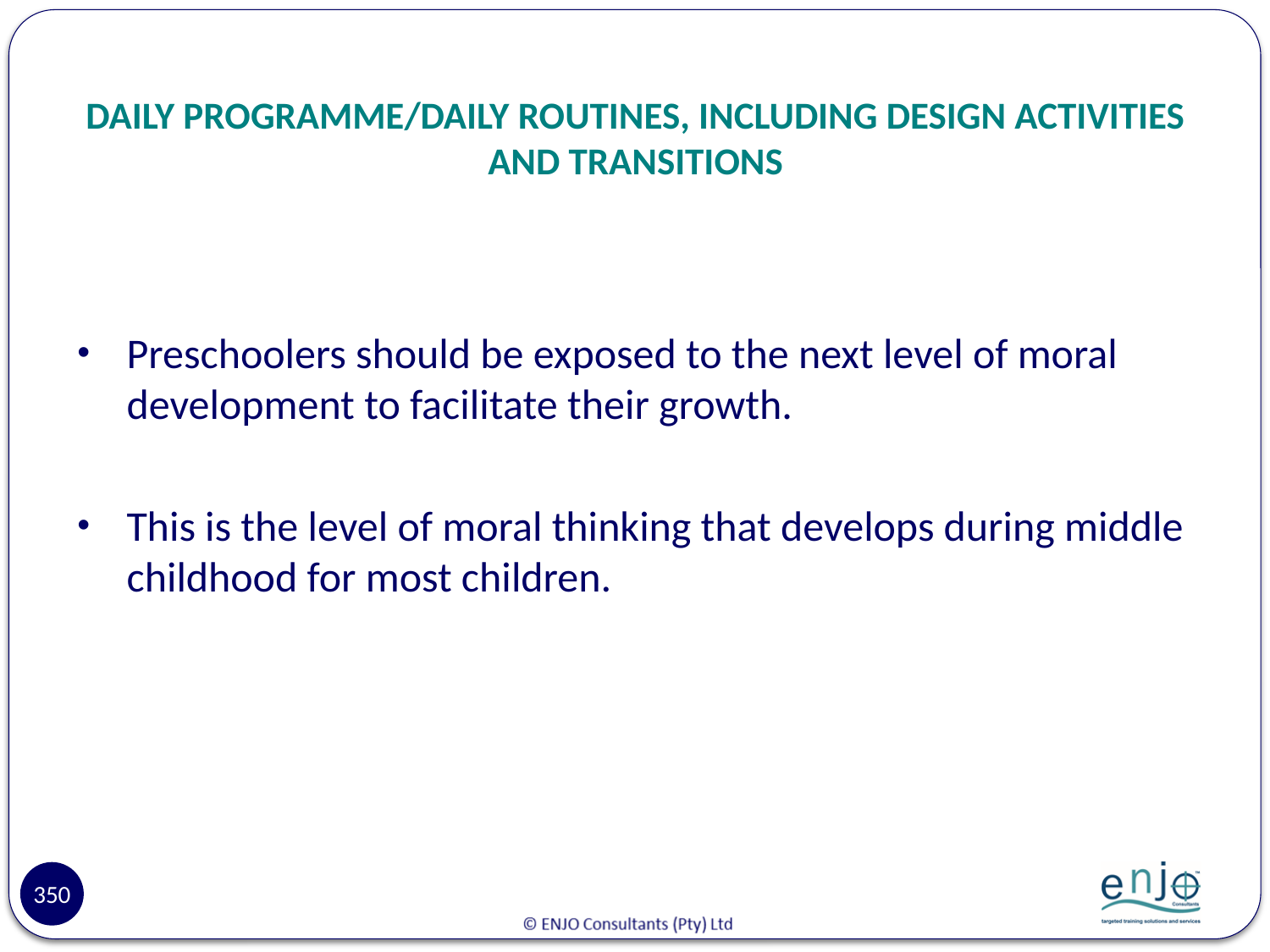

# DAILY PROGRAMME/DAILY ROUTINES, INCLUDING DESIGN ACTIVITIES AND TRANSITIONS
Preschoolers should be exposed to the next level of moral development to facilitate their growth.

This is the level of moral thinking that develops during middle childhood for most children.

350